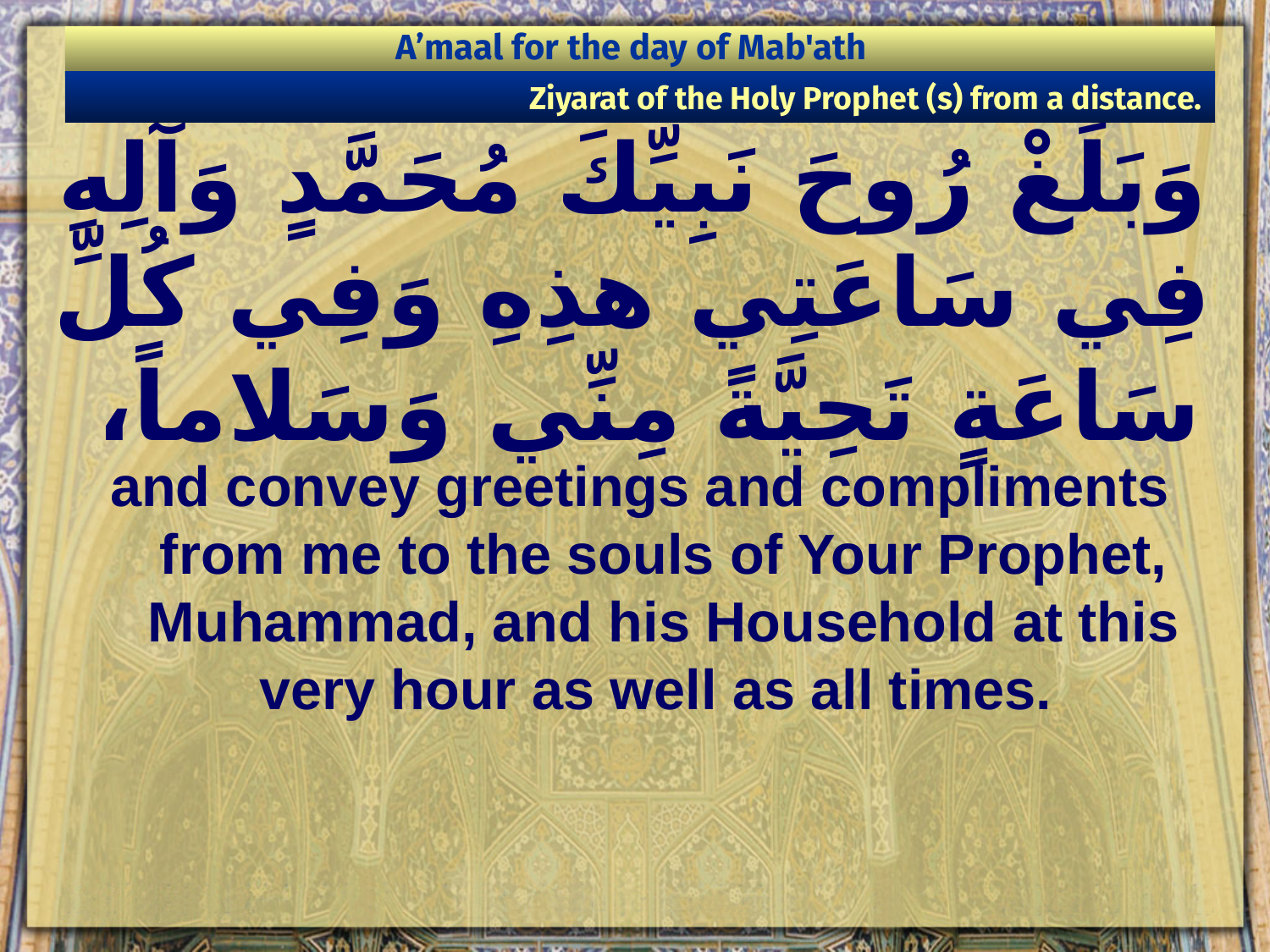

A’maal for the day of Mab'ath
Ziyarat of the Holy Prophet (s) from a distance.
# وَبَلِّغْ رُوحَ نَبِيِّكَ مُحَمَّدٍ وَآلِهِ فِي سَاعَتِي هذِهِ وَفِي كُلِّ سَاعَةٍ تَحِيَّةً مِنِّي وَسَلاماً،
and convey greetings and compliments from me to the souls of Your Prophet, Muhammad, and his Household at this very hour as well as all times.